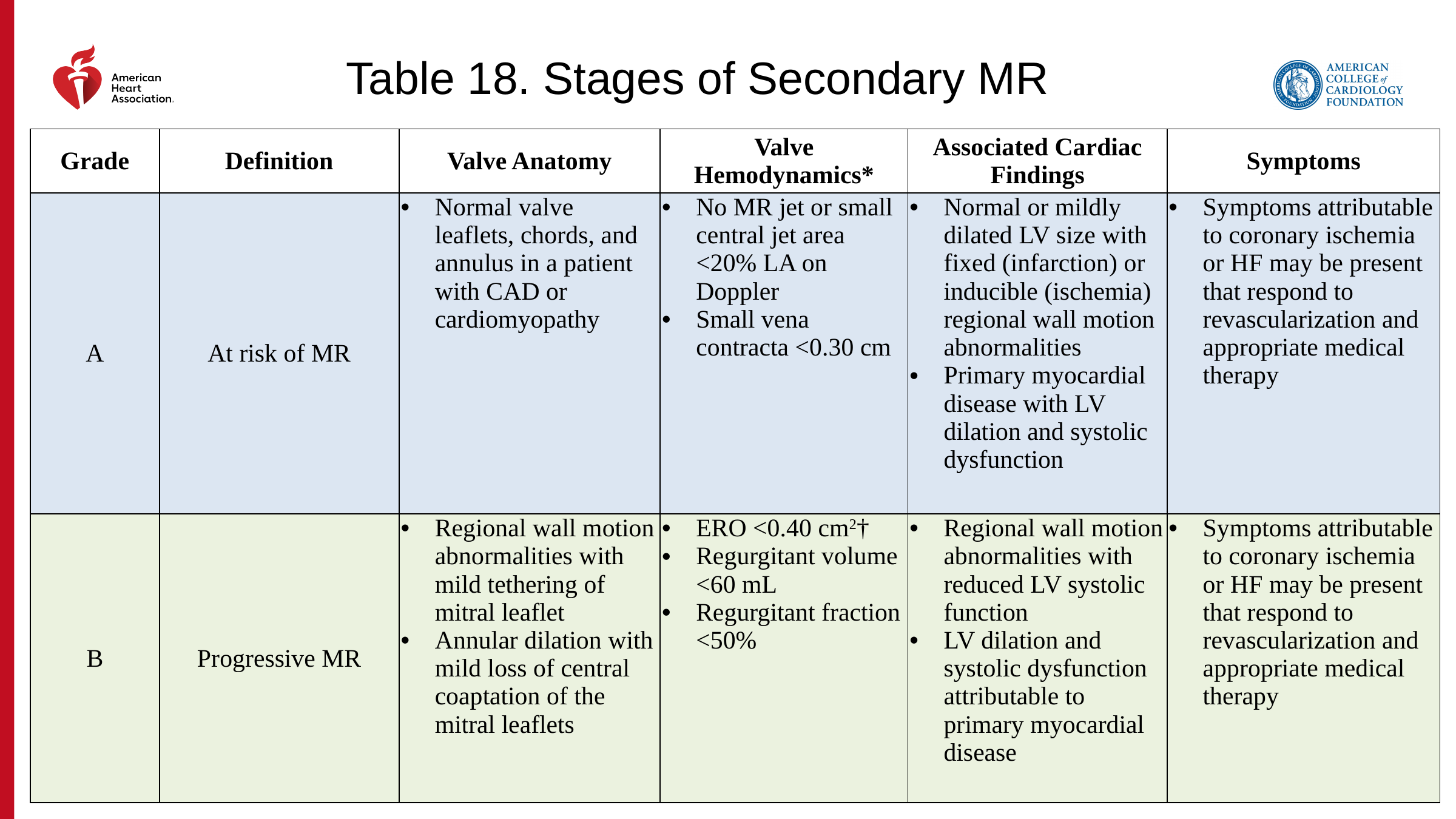

Table 18. Stages of Secondary MR
| Grade | Definition | Valve Anatomy | Valve Hemodynamics\* | Associated Cardiac Findings | Symptoms |
| --- | --- | --- | --- | --- | --- |
| A | At risk of MR | Normal valve leaflets, chords, and annulus in a patient with CAD or cardiomyopathy | No MR jet or small central jet area <20% LA on Doppler Small vena contracta <0.30 cm | Normal or mildly dilated LV size with fixed (infarction) or inducible (ischemia) regional wall motion abnormalities Primary myocardial disease with LV dilation and systolic dysfunction | Symptoms attributable to coronary ischemia or HF may be present that respond to revascularization and appropriate medical therapy |
| B | Progressive MR | Regional wall motion abnormalities with mild tethering of mitral leaflet Annular dilation with mild loss of central coaptation of the mitral leaflets | ERO <0.40 cm2† Regurgitant volume <60 mL Regurgitant fraction <50% | Regional wall motion abnormalities with reduced LV systolic function LV dilation and systolic dysfunction attributable to primary myocardial disease | Symptoms attributable to coronary ischemia or HF may be present that respond to revascularization and appropriate medical therapy |
115